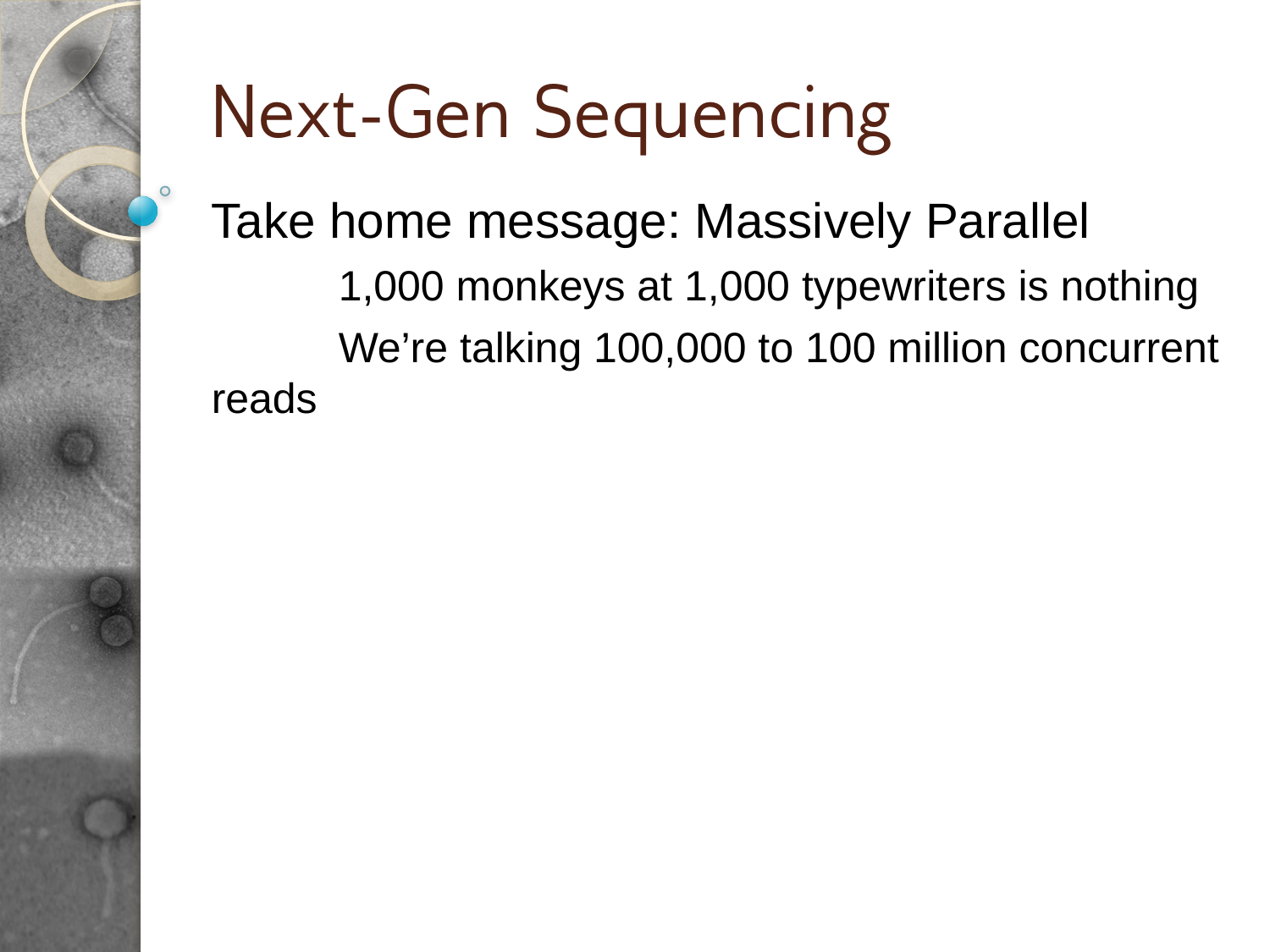

# Next-Gen Sequencing
Take home message: Massively Parallel
	1,000 monkeys at 1,000 typewriters is nothing
	We’re talking 100,000 to 100 million concurrent reads